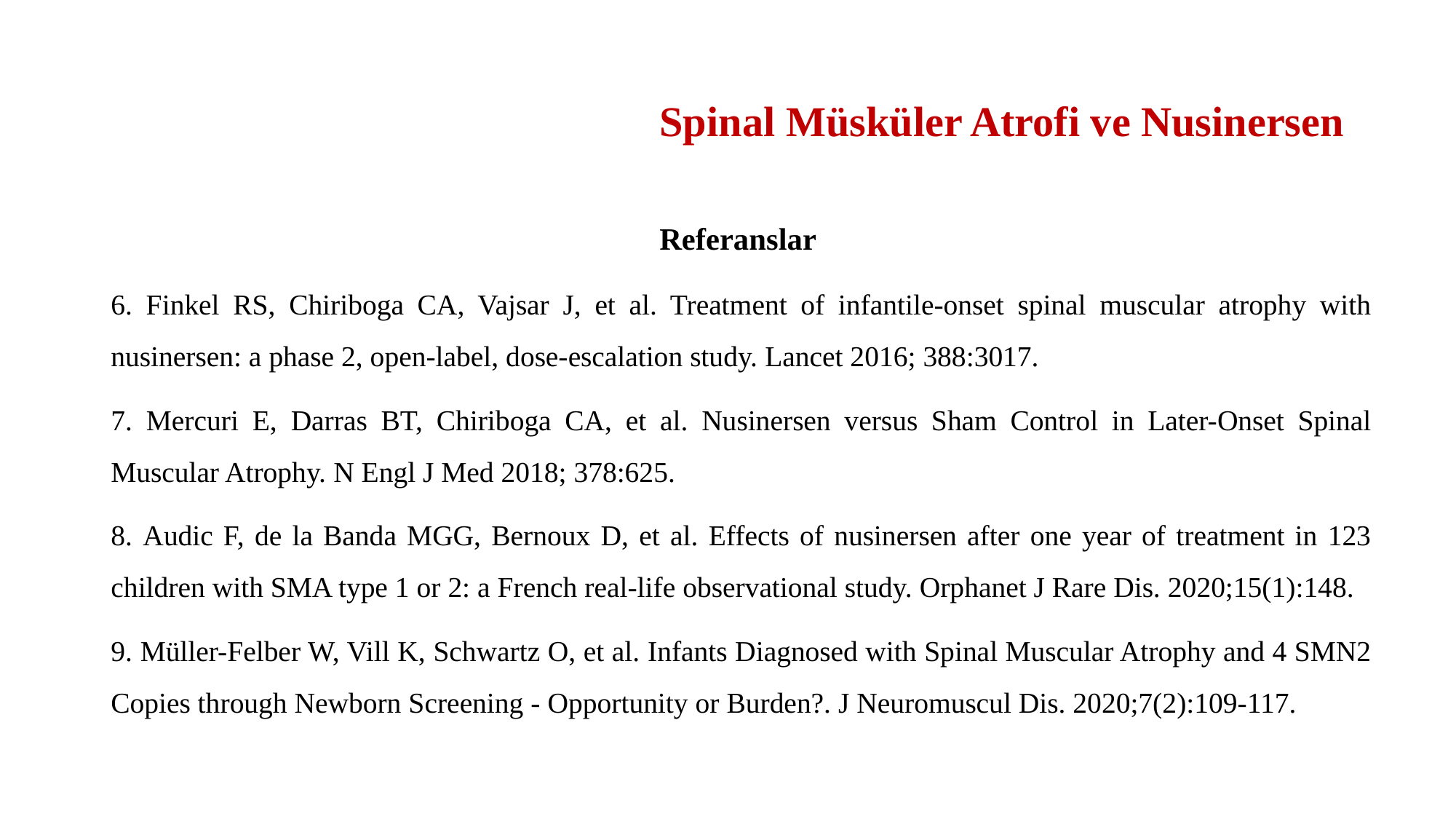

# Spinal Müsküler Atrofi ve Nusinersen
Referanslar
6. Finkel RS, Chiriboga CA, Vajsar J, et al. Treatment of infantile-onset spinal muscular atrophy with nusinersen: a phase 2, open-label, dose-escalation study. Lancet 2016; 388:3017.
7. Mercuri E, Darras BT, Chiriboga CA, et al. Nusinersen versus Sham Control in Later-Onset Spinal Muscular Atrophy. N Engl J Med 2018; 378:625.
8. Audic F, de la Banda MGG, Bernoux D, et al. Effects of nusinersen after one year of treatment in 123 children with SMA type 1 or 2: a French real-life observational study. Orphanet J Rare Dis. 2020;15(1):148.
9. Müller-Felber W, Vill K, Schwartz O, et al. Infants Diagnosed with Spinal Muscular Atrophy and 4 SMN2 Copies through Newborn Screening - Opportunity or Burden?. J Neuromuscul Dis. 2020;7(2):109-117.